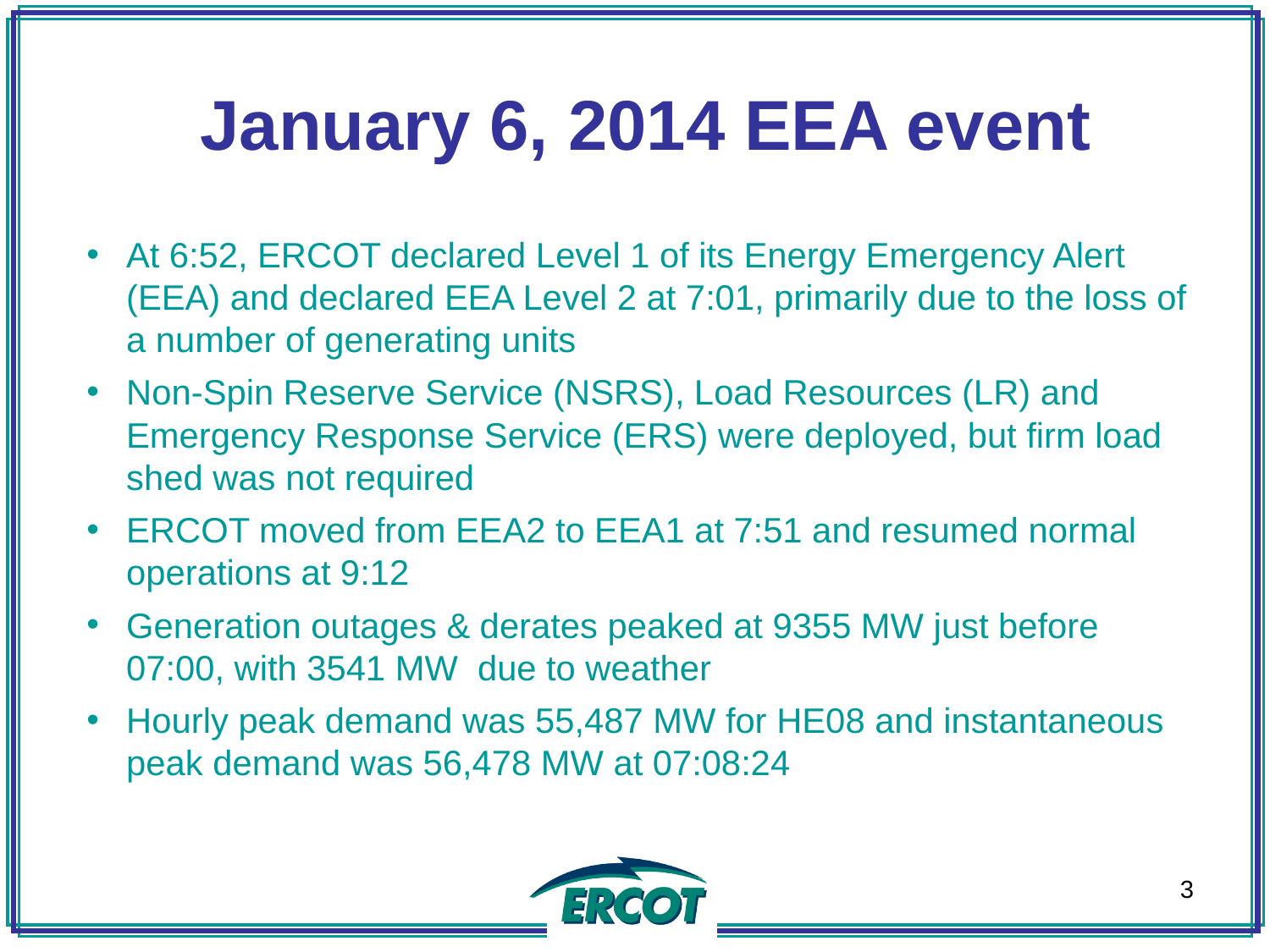

January 6, 2014 EEA event
At 6:52, ERCOT declared Level 1 of its Energy Emergency Alert  (EEA) and declared EEA Level 2 at 7:01, primarily due to the loss of a number of generating units
Non-Spin Reserve Service (NSRS), Load Resources (LR) and Emergency Response Service (ERS) were deployed, but firm load shed was not required
ERCOT moved from EEA2 to EEA1 at 7:51 and resumed normal operations at 9:12
Generation outages & derates peaked at 9355 MW just before 07:00, with 3541 MW  due to weather
Hourly peak demand was 55,487 MW for HE08 and instantaneous peak demand was 56,478 MW at 07:08:24

3